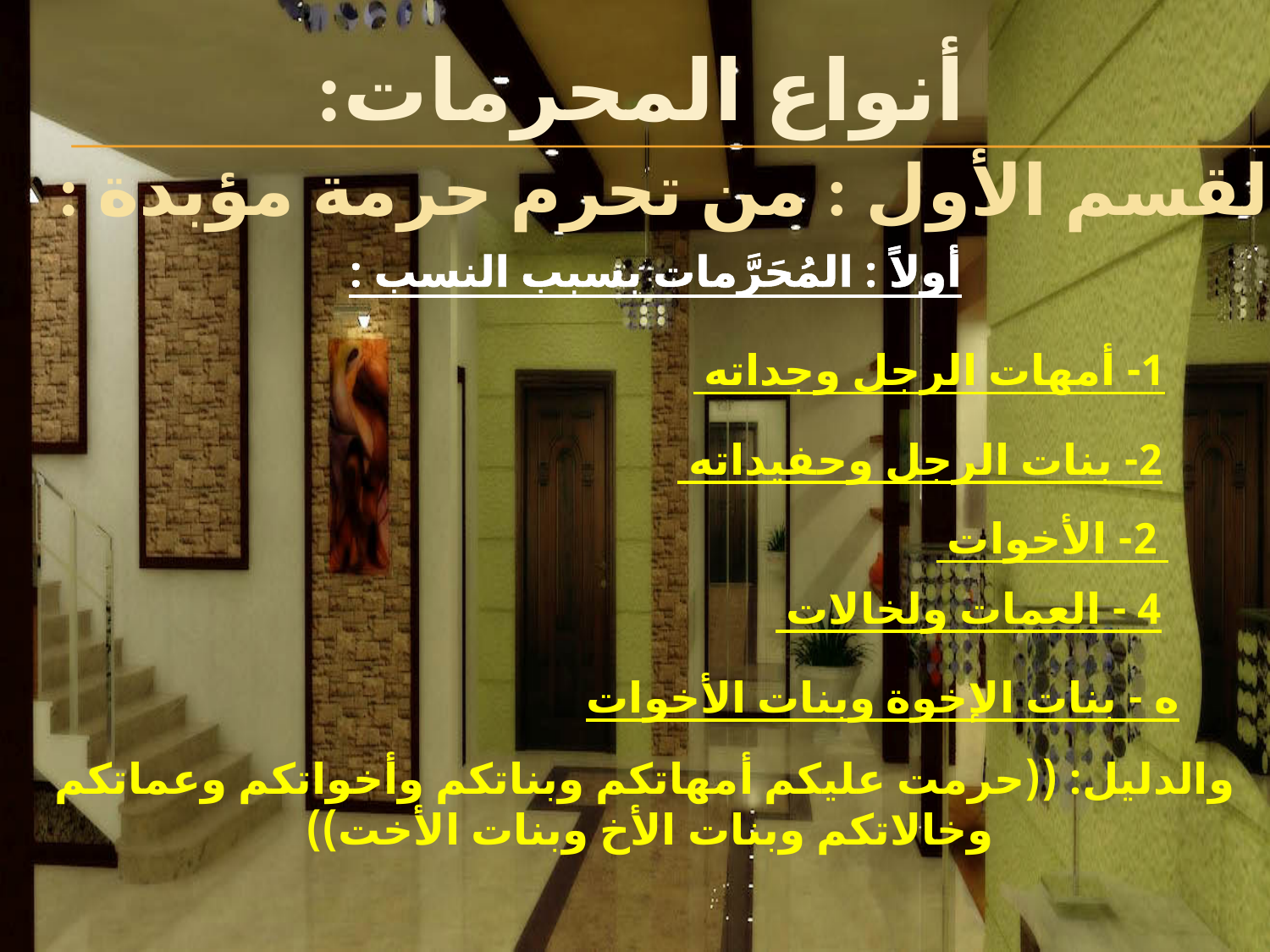

أنواع المحرمات:
القسم الأول : من تحرم حرمة مؤبدة :
أولاً : المُحَرَّمات بسبب النسب :
1- أمهات الرجل وجداته
 2- بنات الرجل وحفيداته
 2- الأخوات
4 - العمات ولخالات
ه - بنات الإخوة وبنات الأخوات
والدليل: ((حرمت عليكم أمهاتكم وبناتكم وأخواتكم وعماتكم
وخالاتكم وبنات الأخ وبنات الأخت))